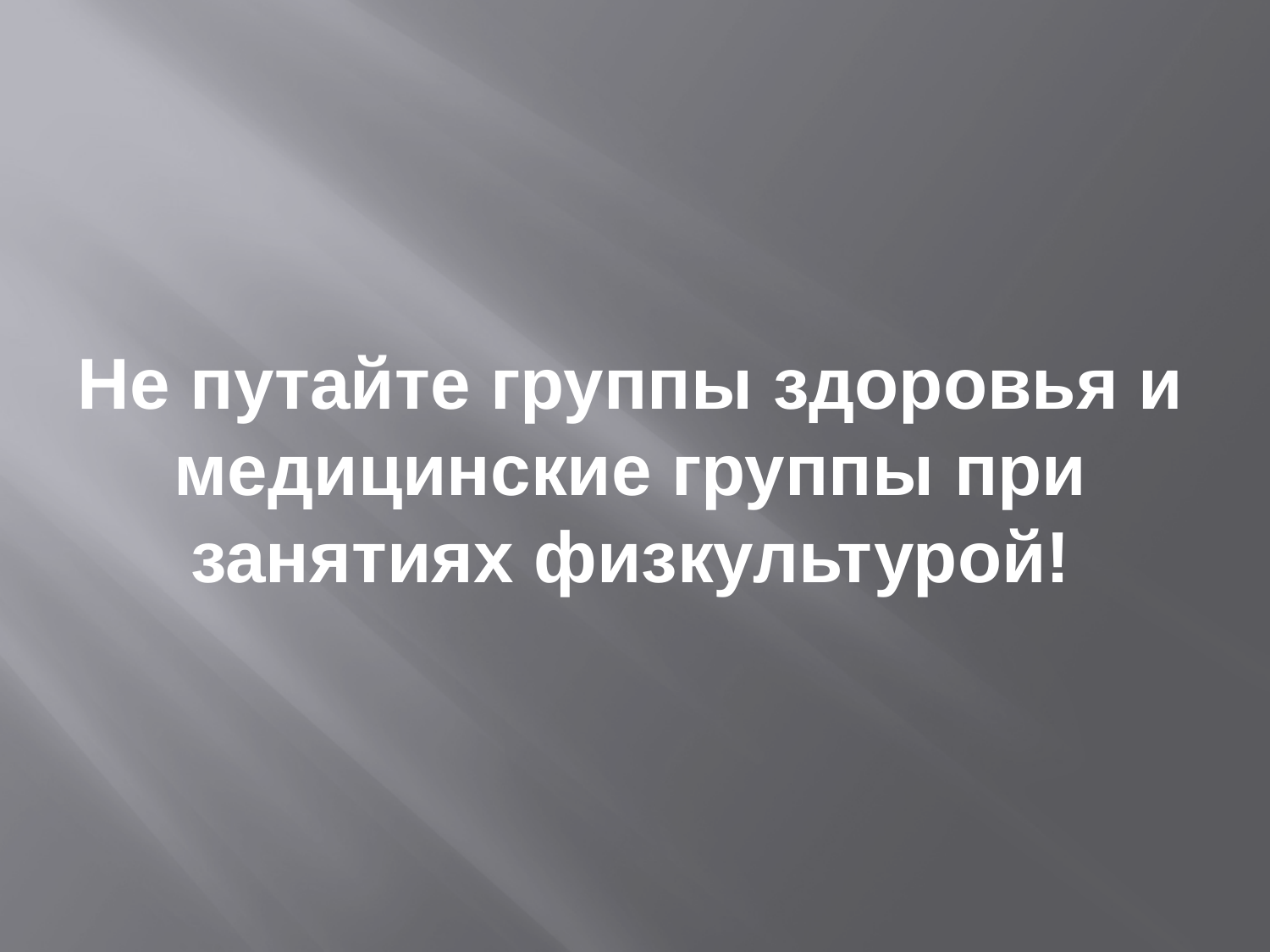

# Не путайте группы здоровья и медицинские группы при занятиях физкультурой!